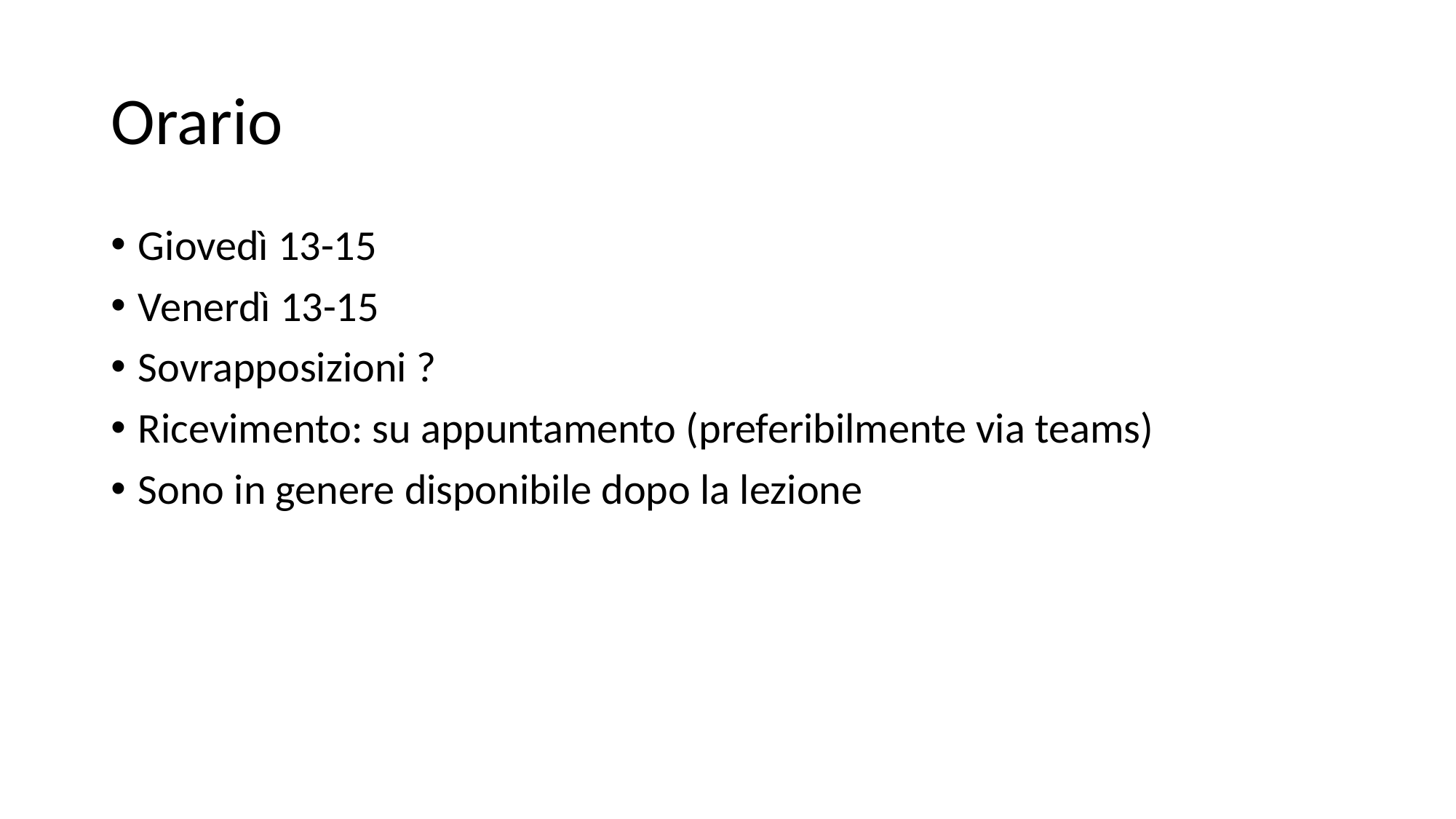

# Orario
Giovedì 13-15
Venerdì 13-15
Sovrapposizioni ?
Ricevimento: su appuntamento (preferibilmente via teams)
Sono in genere disponibile dopo la lezione